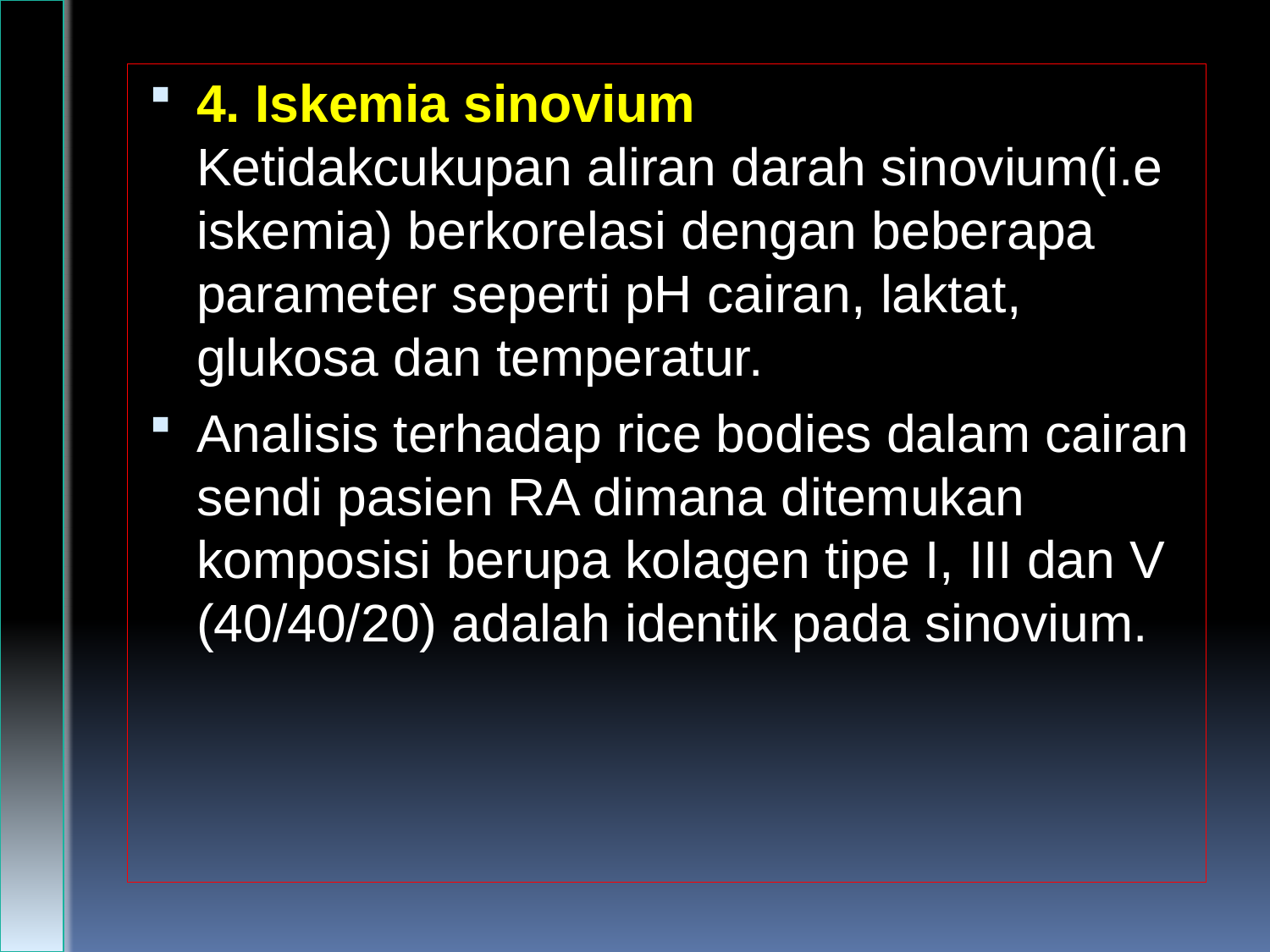

4. Iskemia sinovium
Ketidakcukupan aliran darah sinovium(i.e iskemia) berkorelasi dengan beberapa parameter seperti pH cairan, laktat, glukosa dan temperatur.
Analisis terhadap rice bodies dalam cairan sendi pasien RA dimana ditemukan komposisi berupa kolagen tipe I, III dan V (40/40/20) adalah identik pada sinovium.